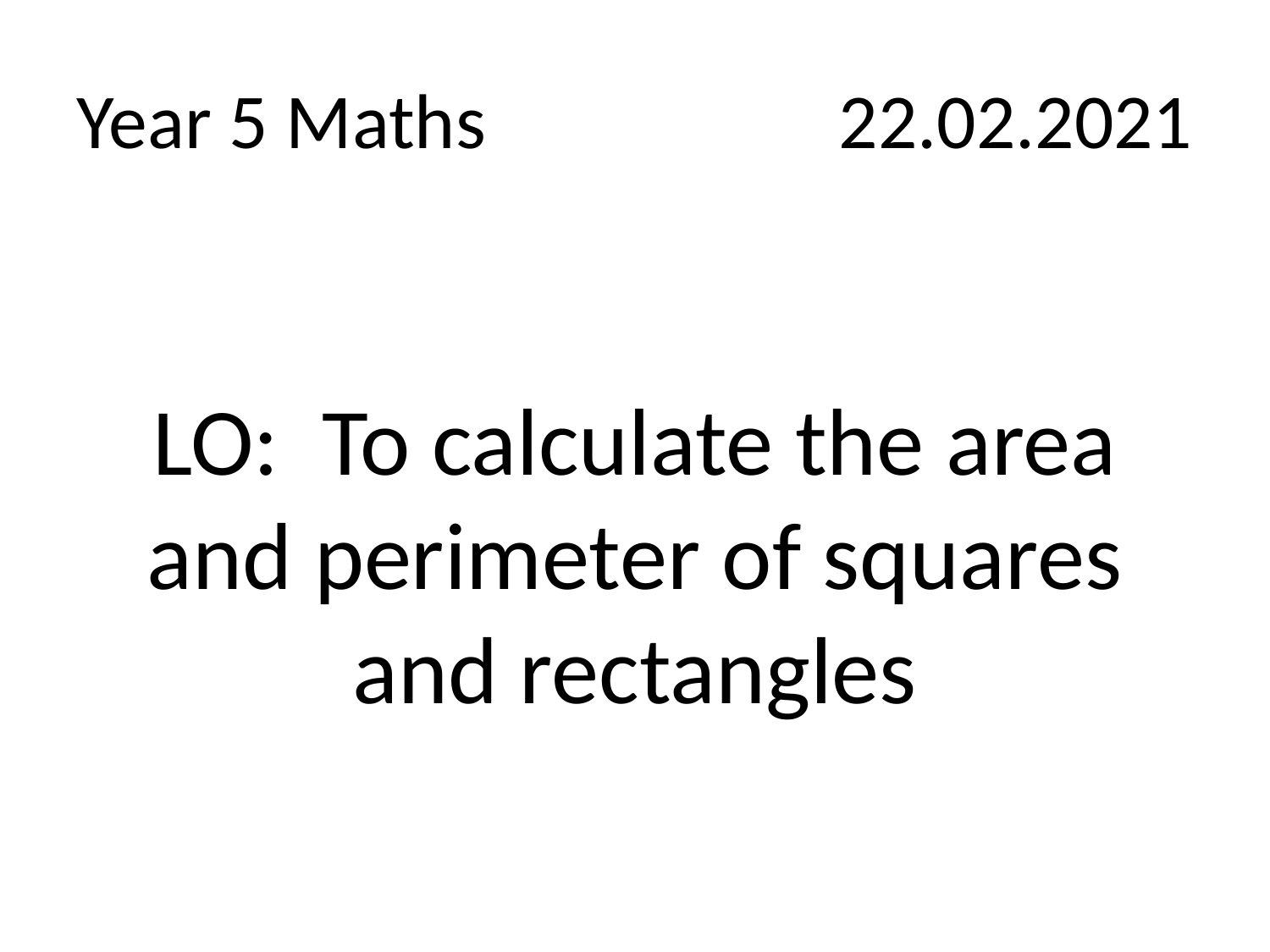

# Year 5 Maths			22.02.2021
LO:  To calculate the area and perimeter of squares and rectangles